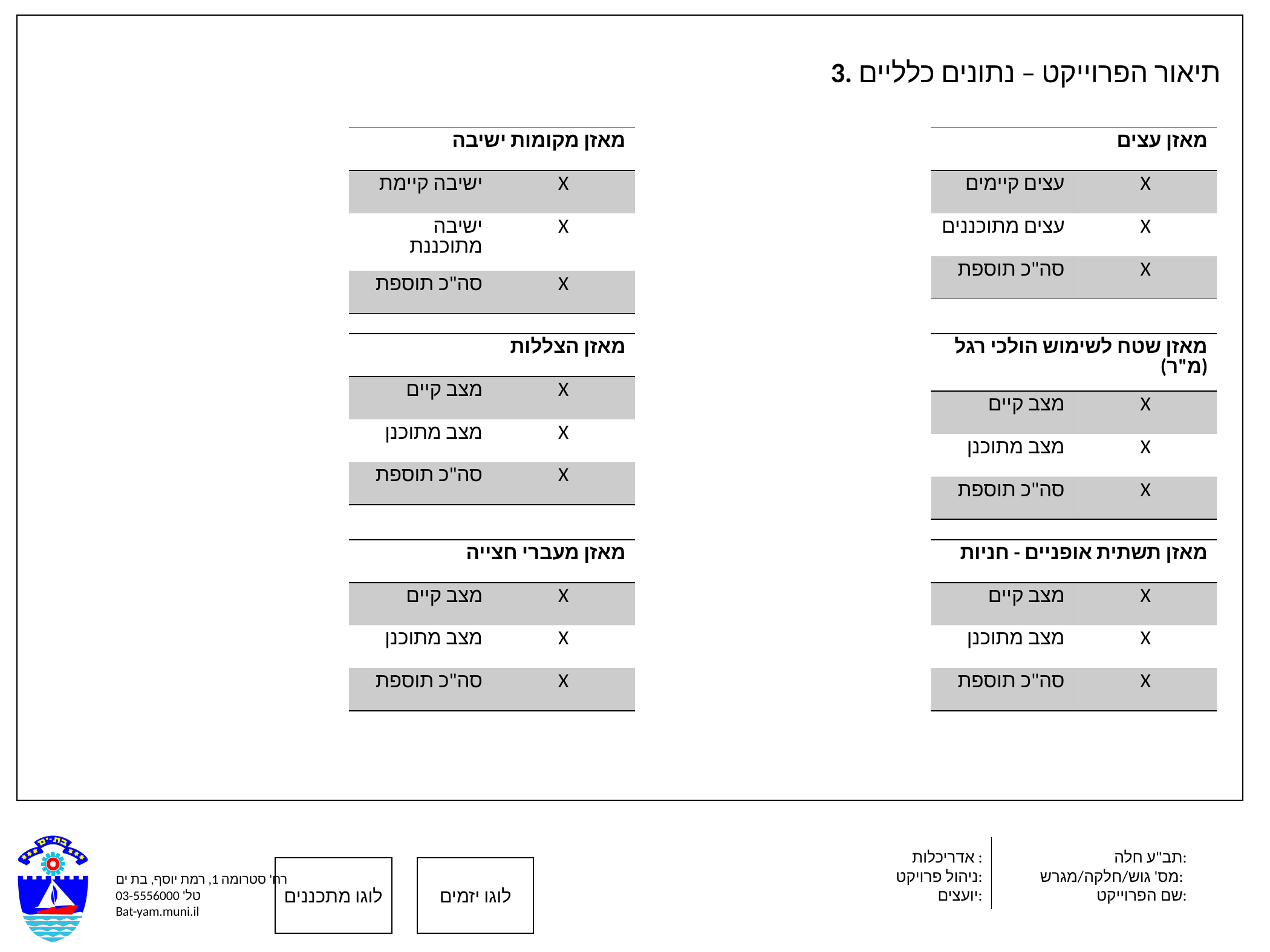

3. תיאור הפרוייקט – נתונים כלליים
| מאזן מקומות ישיבה |  |
| --- | --- |
| ישיבה קיימת | X |
| ישיבה מתוכננת | X |
| סה"כ תוספת | X |
| מאזן עצים |  |
| --- | --- |
| עצים קיימים | X |
| עצים מתוכננים | X |
| סה"כ תוספת | X |
| מאזן הצללות |  |
| --- | --- |
| מצב קיים | X |
| מצב מתוכנן | X |
| סה"כ תוספת | X |
| מאזן שטח לשימוש הולכי רגל (מ"ר) |  |
| --- | --- |
| מצב קיים | X |
| מצב מתוכנן | X |
| סה"כ תוספת | X |
| מאזן מעברי חצייה |  |
| --- | --- |
| מצב קיים | X |
| מצב מתוכנן | X |
| סה"כ תוספת | X |
| מאזן תשתית אופניים - חניות |  |
| --- | --- |
| מצב קיים | X |
| מצב מתוכנן | X |
| סה"כ תוספת | X |